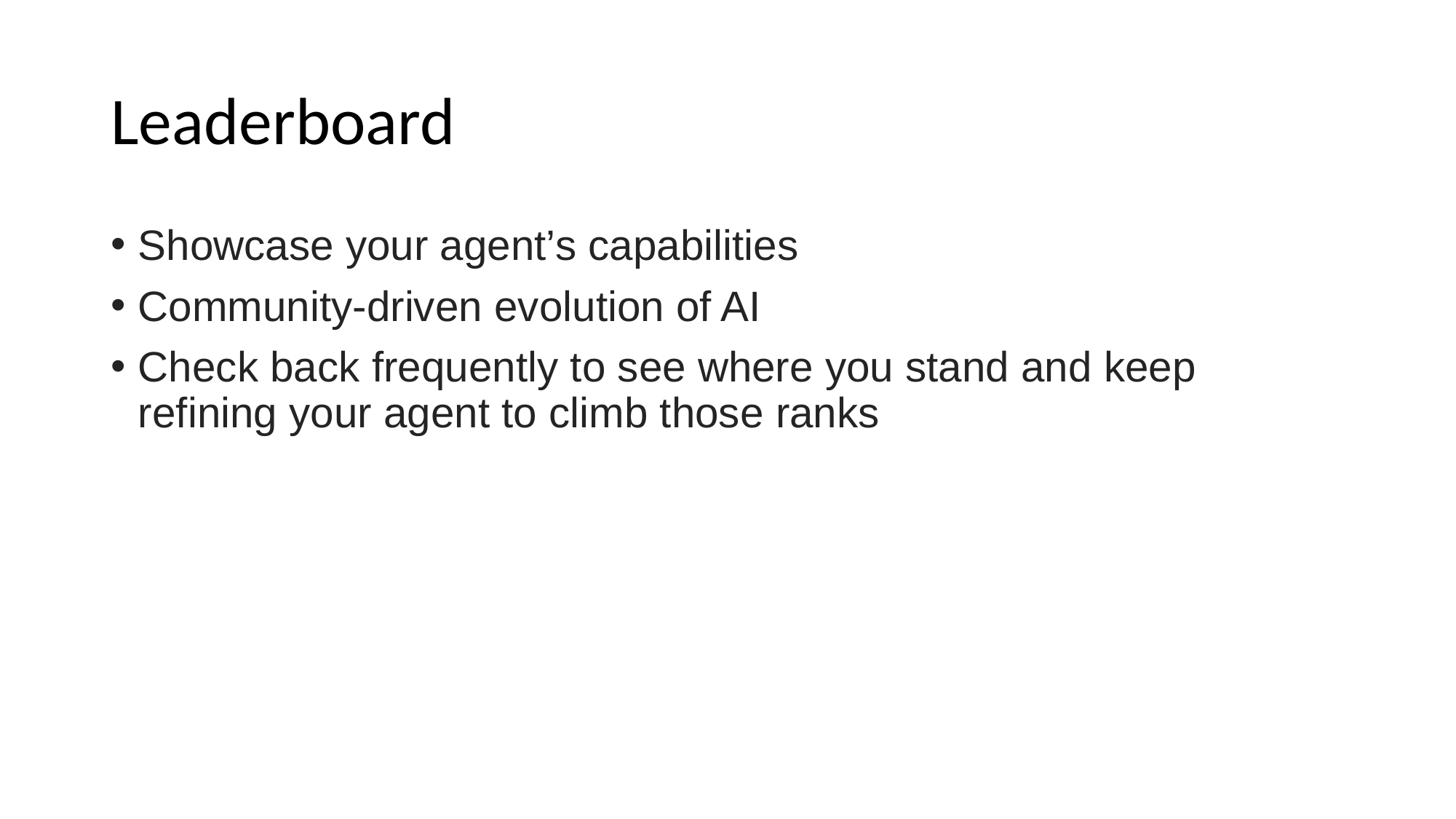

# Leaderboard
Showcase your agent’s capabilities
Community-driven evolution of AI
Check back frequently to see where you stand and keep refining your agent to climb those ranks